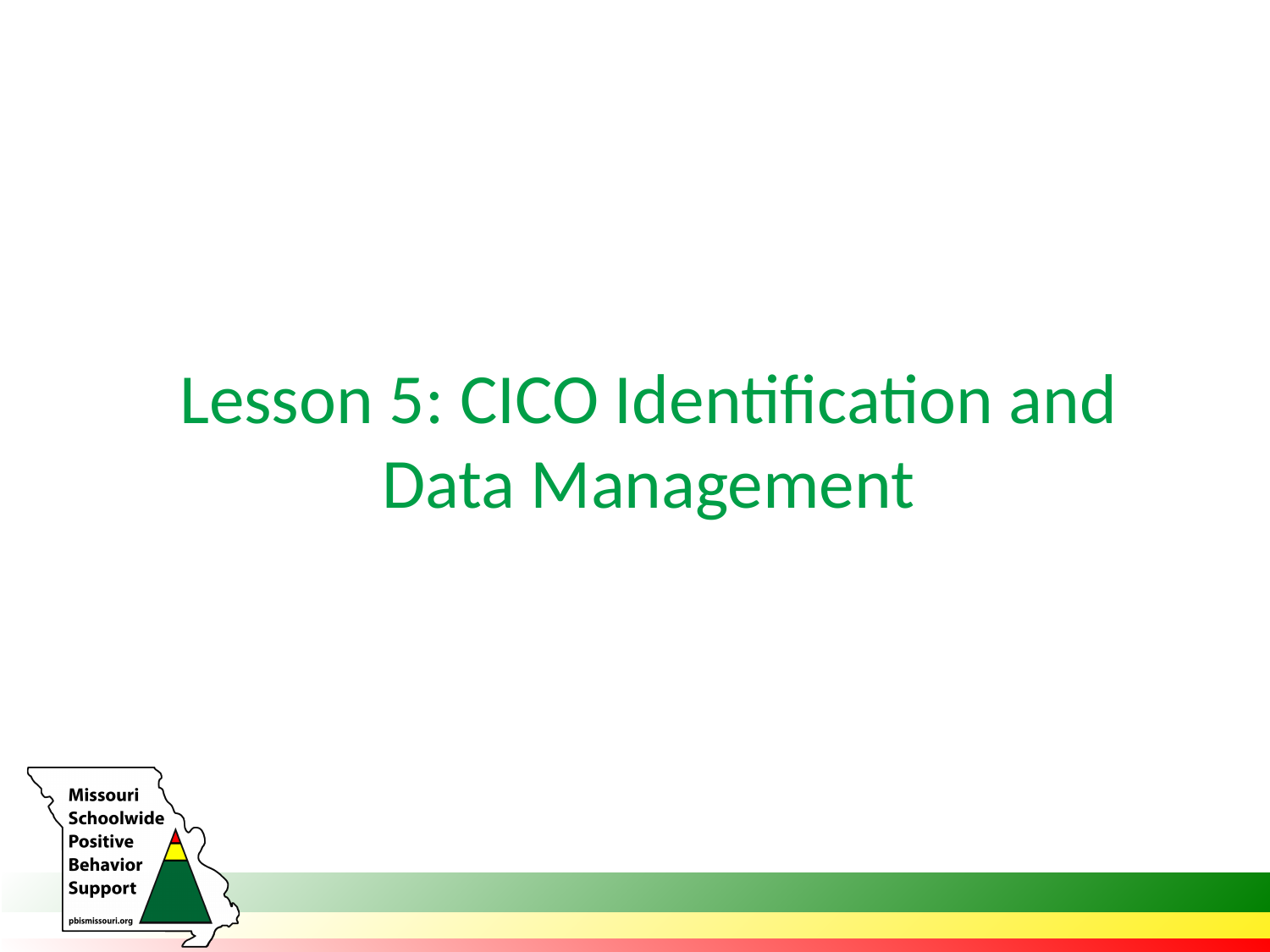

# Lesson 5: CICO Identification and Data Management